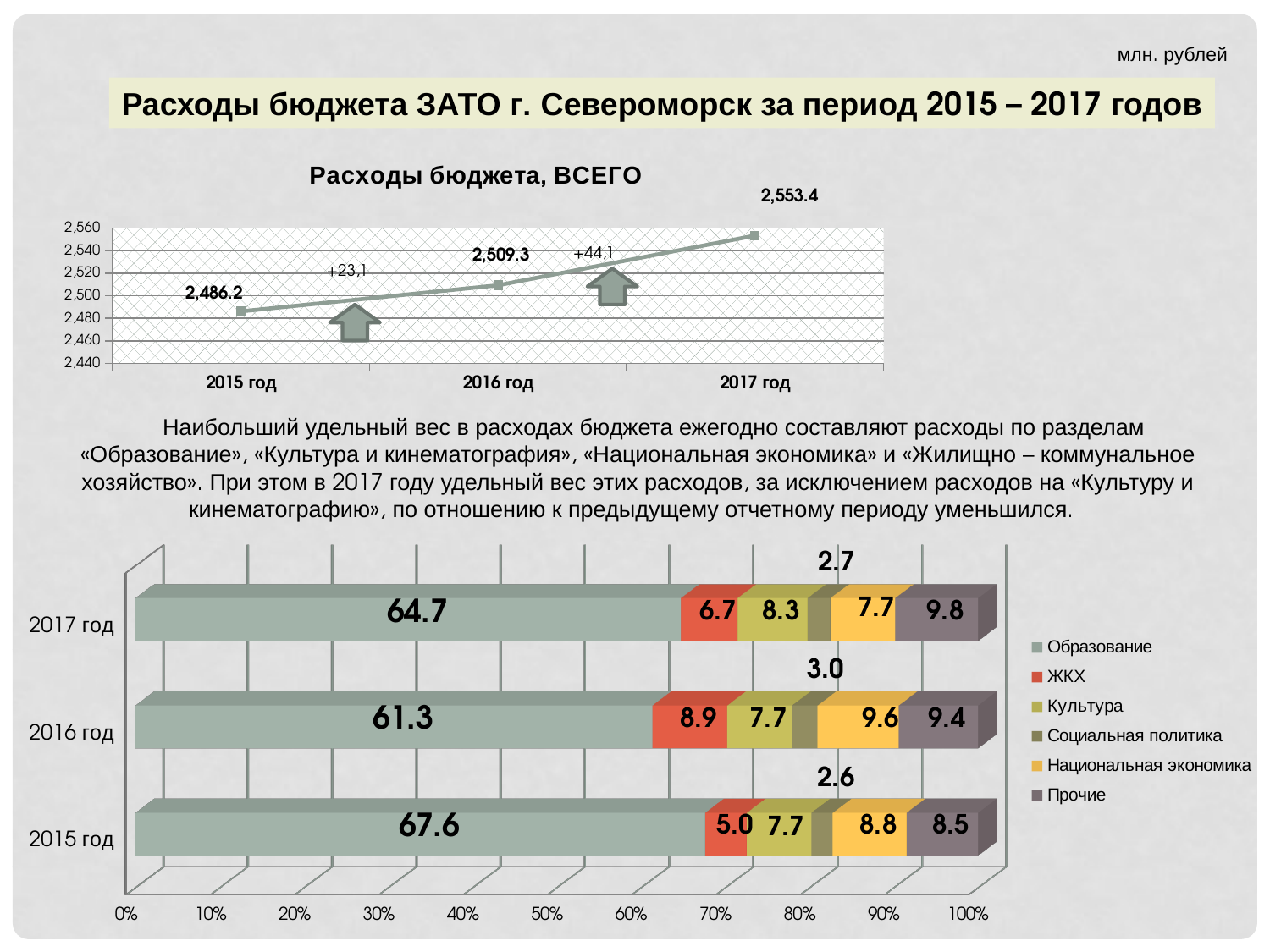

млн. рублей
Расходы бюджета ЗАТО г. Североморск за период 2015 – 2017 годов

### Chart:

| Category | Расходы бюджета, ВСЕГО |
|---|---|
| 2015 год | 2486.2 |
| 2016 год | 2509.3 |
| 2017 год | 2553.4 |
+44,1
+23,1

     Наибольший удельный вес в расходах бюджета ежегодно составляют расходы по разделам «Образование», «Культура и кинематография», «Национальная экономика» и «Жилищно – коммунальное хозяйство». При этом в 2017 году удельный вес этих расходов, за исключением расходов на «Культуру и кинематографию», по отношению к предыдущему отчетному периоду уменьшился.

[unsupported chart]